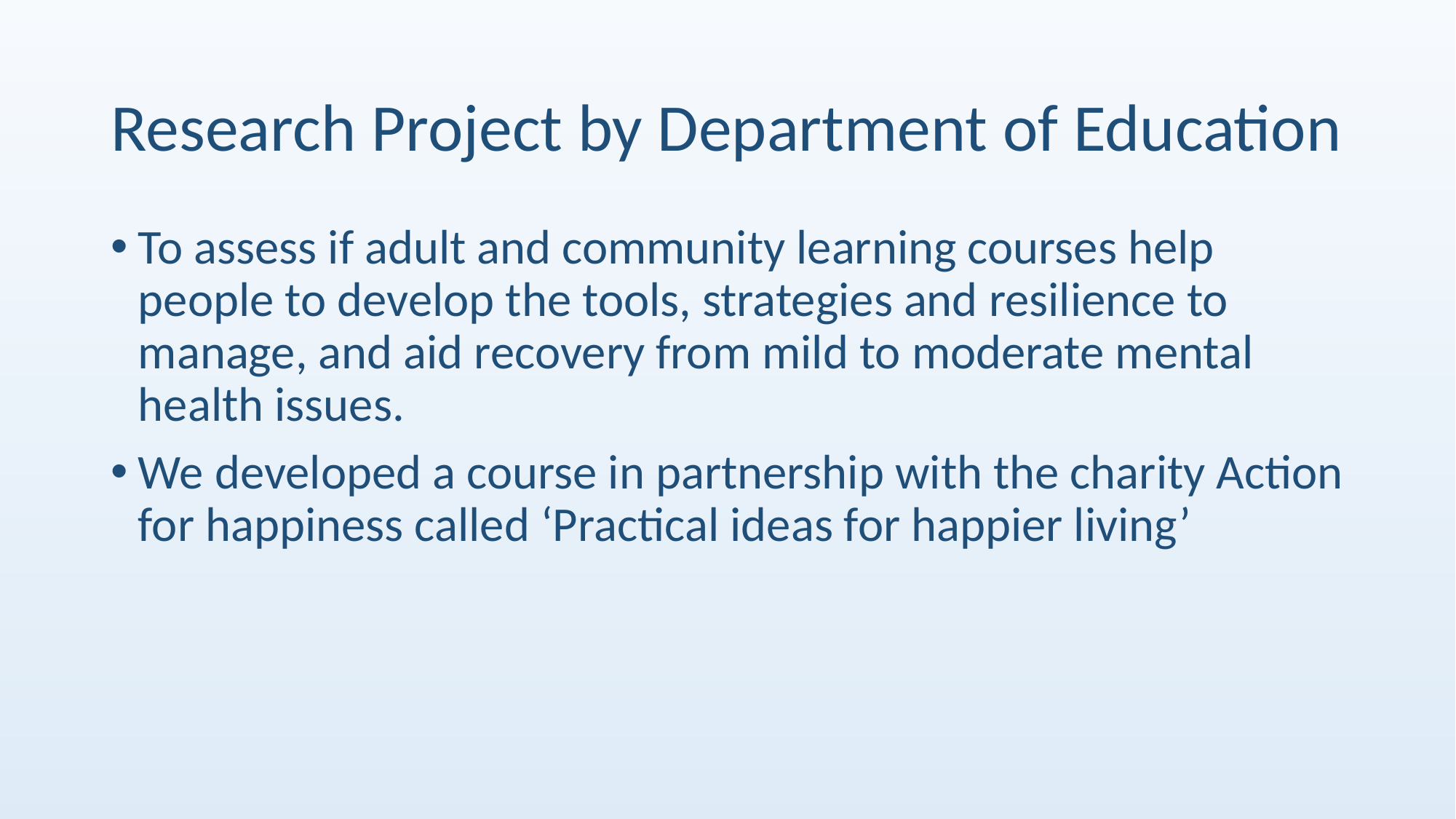

# Research Project by Department of Education
To assess if adult and community learning courses help people to develop the tools, strategies and resilience to manage, and aid recovery from mild to moderate mental health issues.
We developed a course in partnership with the charity Action for happiness called ‘Practical ideas for happier living’